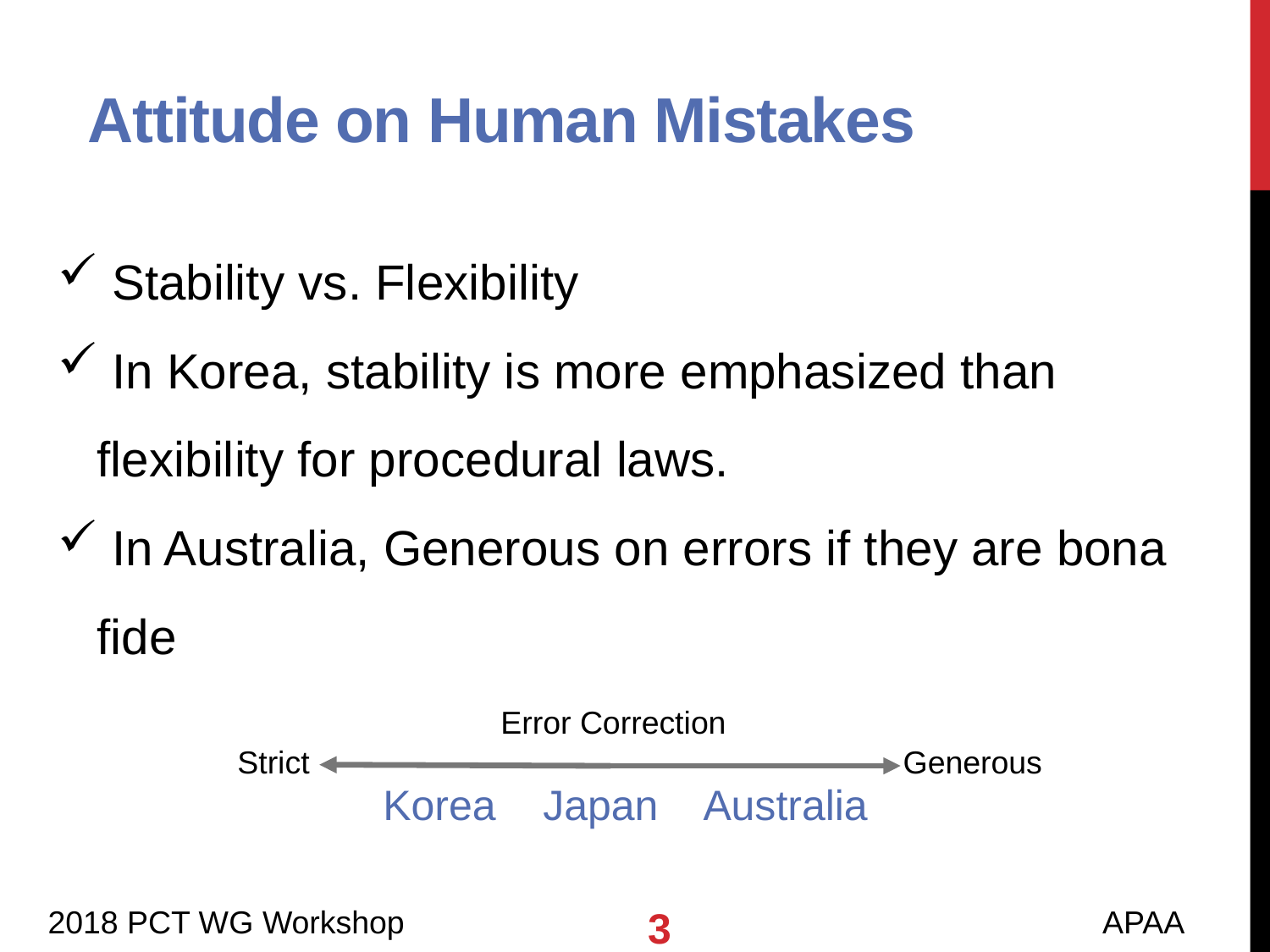

Attitude on Human Mistakes
 Stability vs. Flexibility
 In Korea, stability is more emphasized than flexibility for procedural laws.
 In Australia, Generous on errors if they are bona fide
Error Correction
Strict
Generous
Korea    Japan    Australia
    2018 PCT WG Workshop                                                                               APAA
3